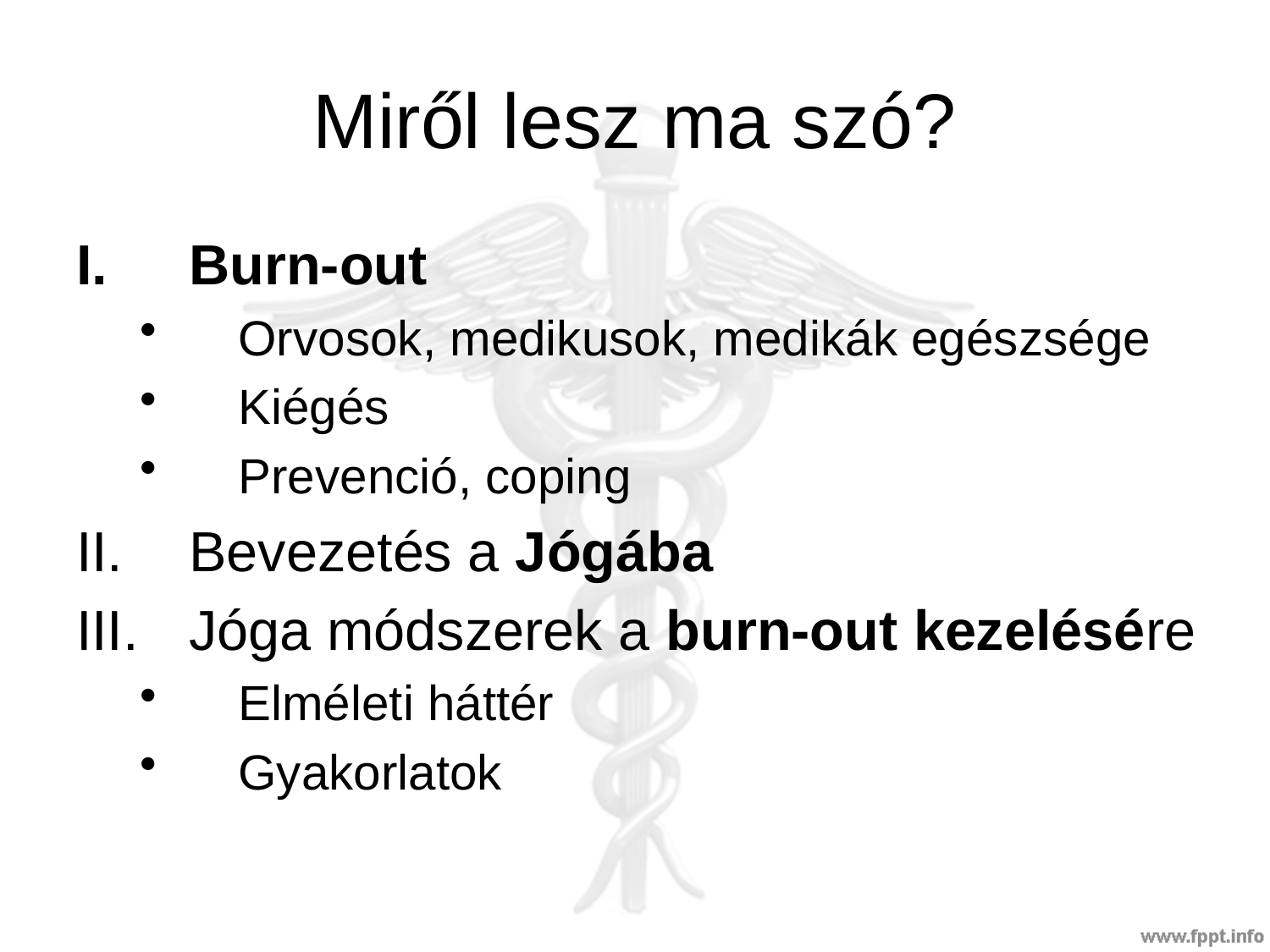

# Miről lesz ma szó?
Burn-out
Orvosok, medikusok, medikák egészsége
Kiégés
Prevenció, coping
Bevezetés a Jógába
Jóga módszerek a burn-out kezelésére
Elméleti háttér
Gyakorlatok